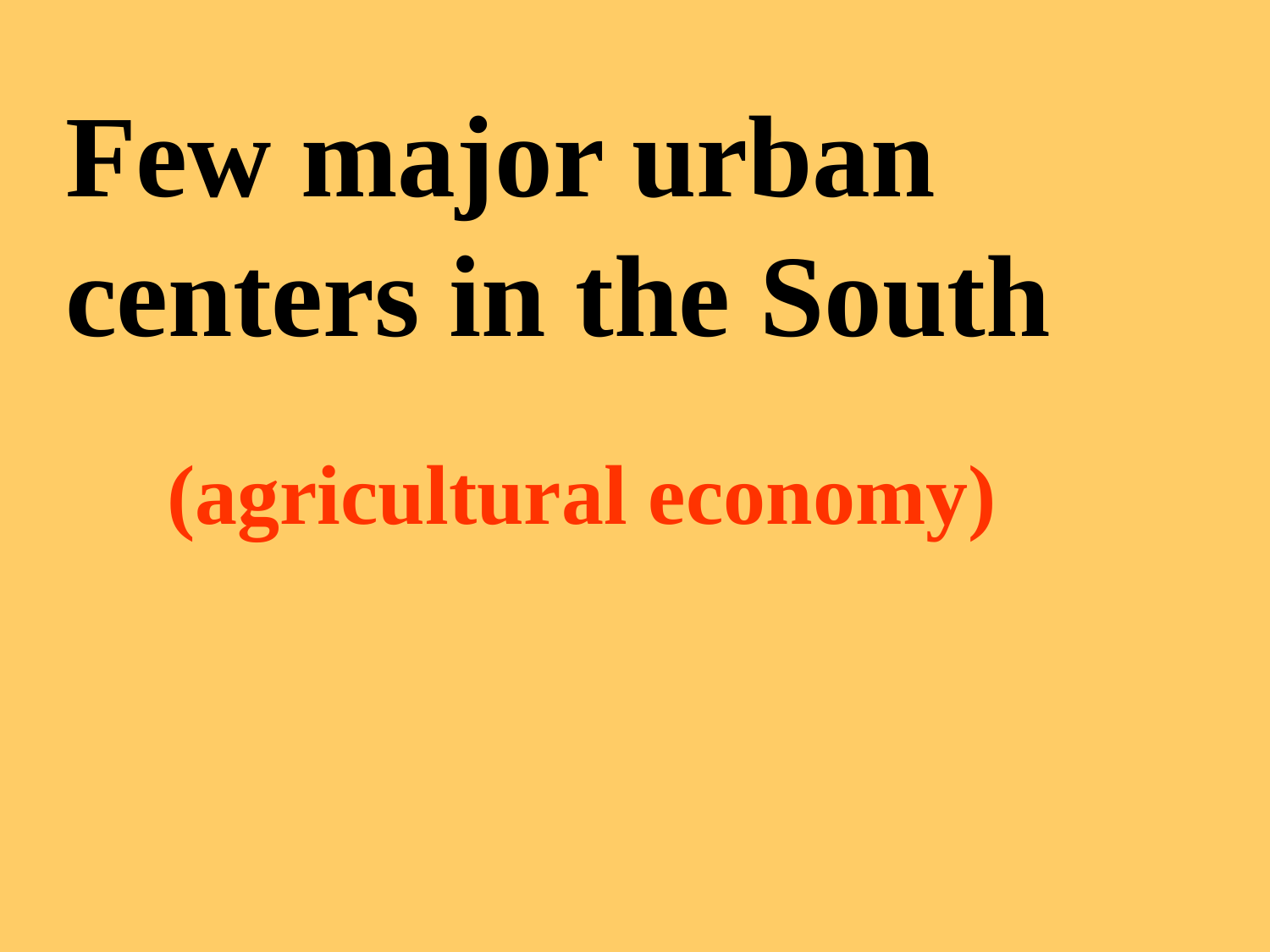

Few major urban centers in the South
(agricultural economy)